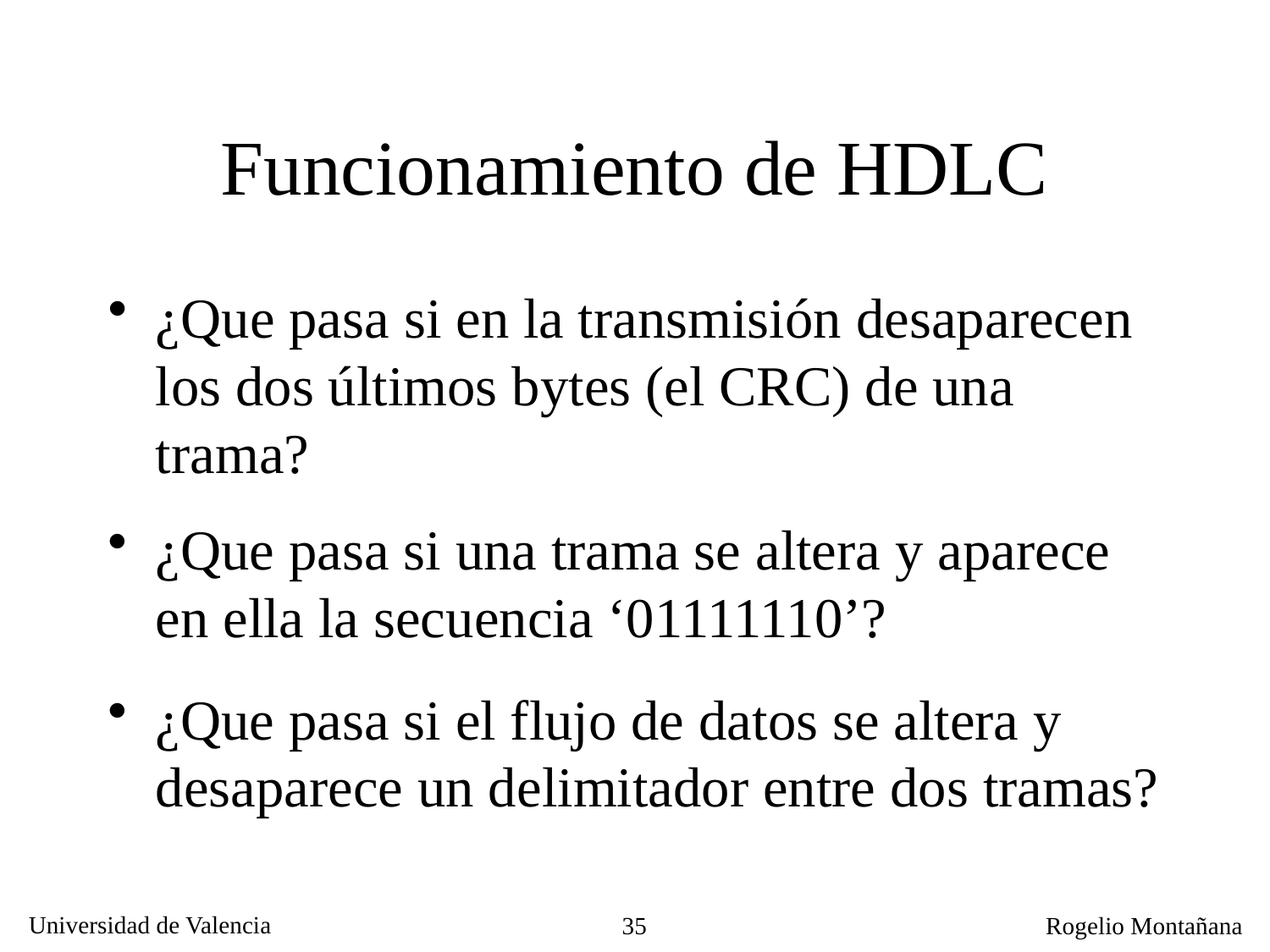

# Funcionamiento de HDLC
¿Que pasa si en la transmisión desaparecen los dos últimos bytes (el CRC) de una trama?
¿Que pasa si una trama se altera y aparece en ella la secuencia ‘01111110’?

¿Que pasa si el flujo de datos se altera y desaparece un delimitador entre dos tramas?